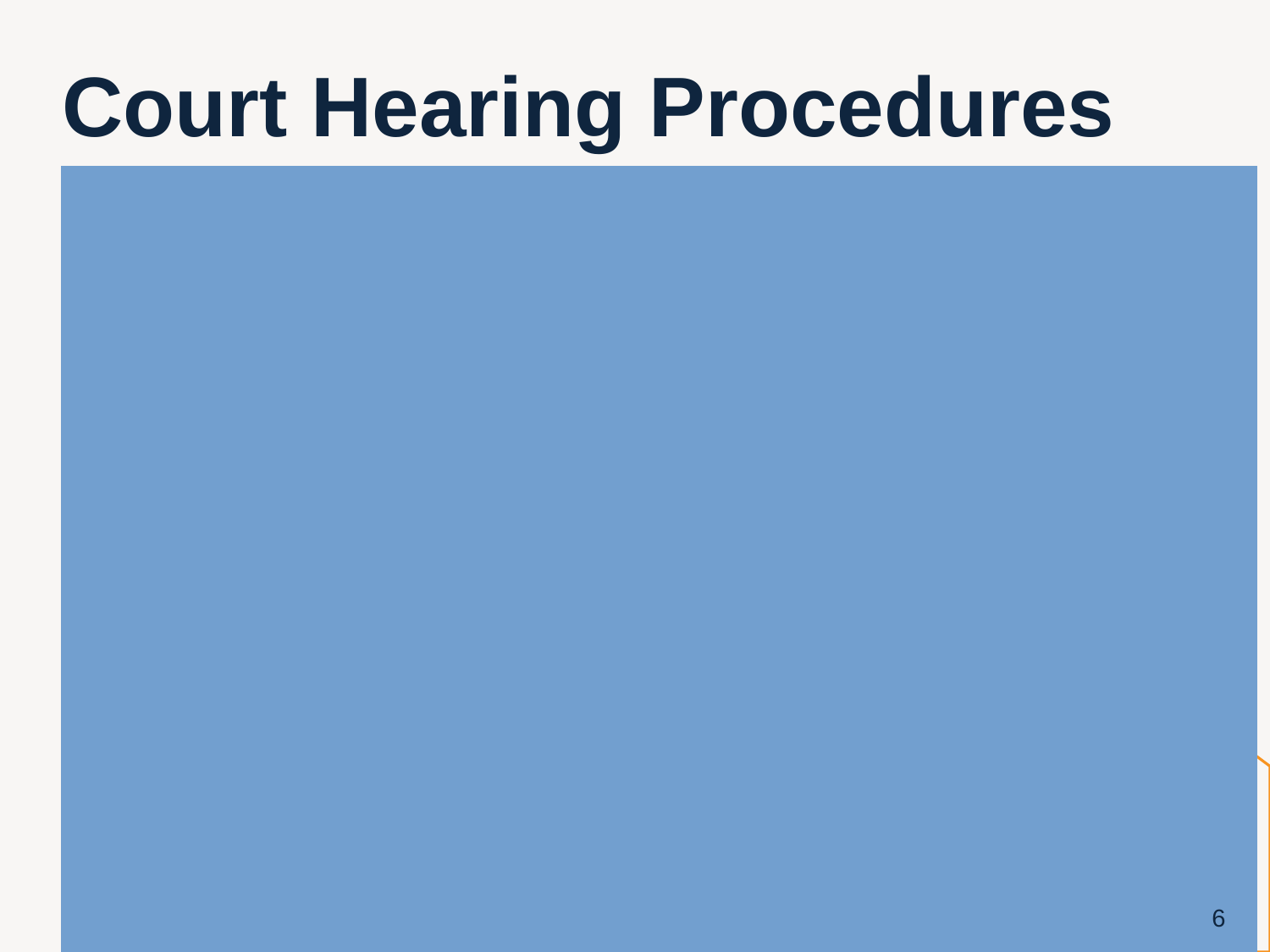

# Court Hearing Procedures Then
THE TRIAL – Because of the eagerness of the Jews to destroy Paul and stop his preaching the gospel, Paul was brought to trail as soon as possible – Acts 23:31-35; 24:1
THE PROSECUTOR – Tertullus was chosen by the Jews to be the lawyer for the prosecution, and he opened the trial to give evidence against Paul. He was skillful and crafty. It may be that he took the case to prevent risking disfavor of his fellow Jews who hated Felix
The Jews may have used Tertullus believing they might lose the case against Paul
6